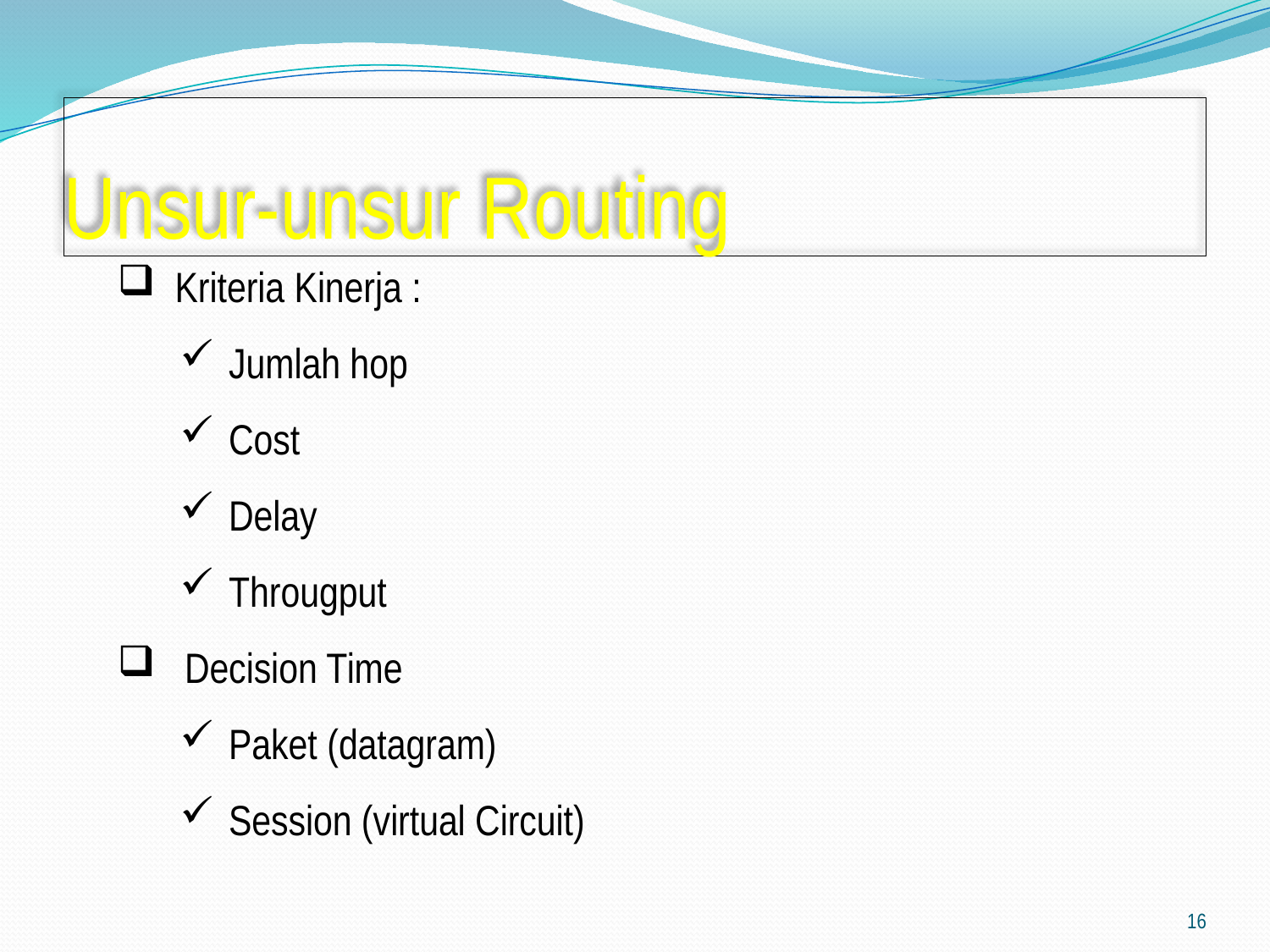

# Unsur-unsur Routing
  Kriteria Kinerja :
Jumlah hop
Cost
Delay
Througput
   Decision Time
Paket (datagram)
Session (virtual Circuit)

16